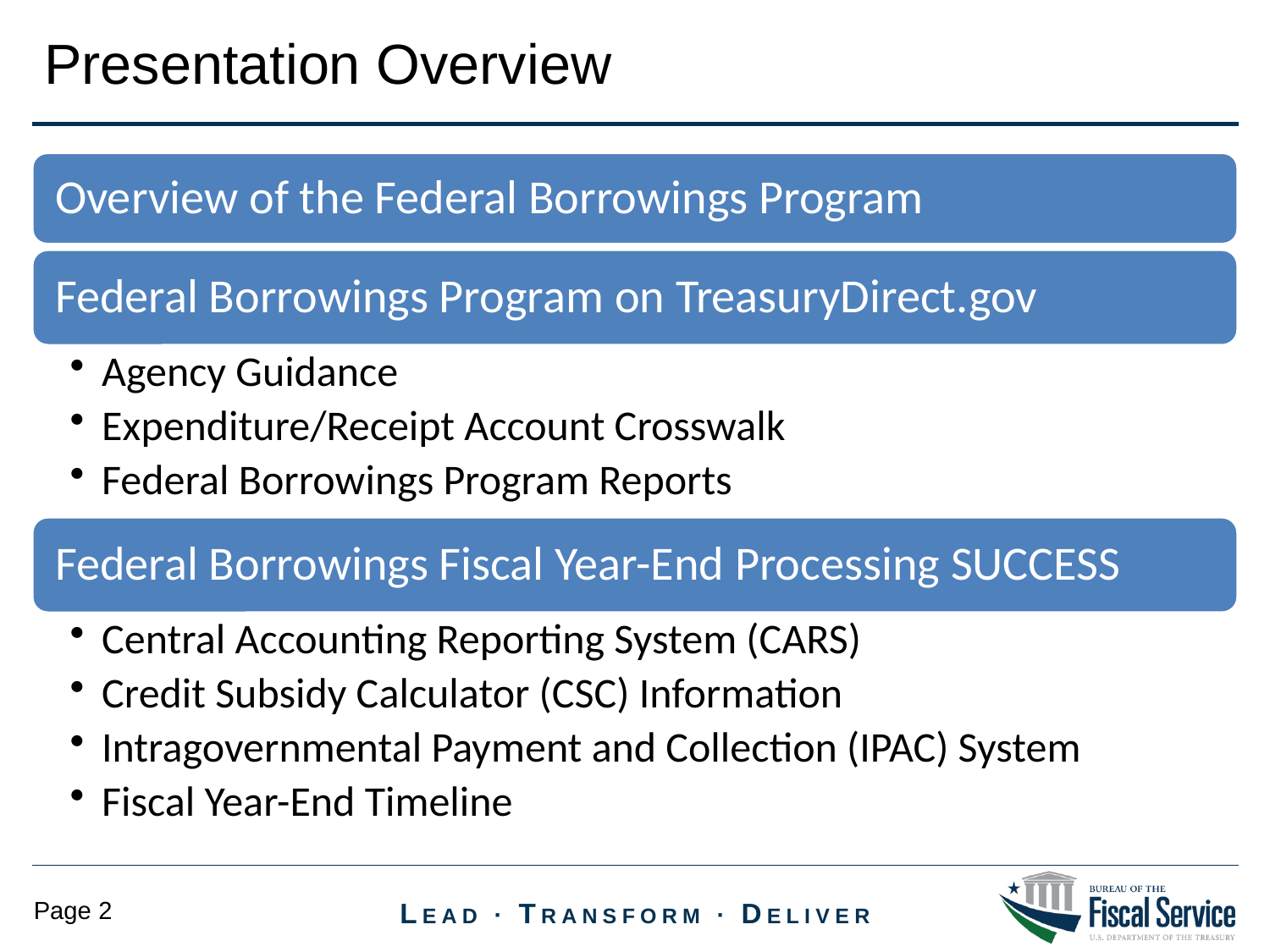

Presentation Overview
Overview of the Federal Borrowings Program
Federal Borrowings Program on TreasuryDirect.gov
Agency Guidance
Expenditure/Receipt Account Crosswalk
Federal Borrowings Program Reports
Federal Borrowings Fiscal Year-End Processing SUCCESS
Central Accounting Reporting System (CARS)
Credit Subsidy Calculator (CSC) Information
Intragovernmental Payment and Collection (IPAC) System
Fiscal Year-End Timeline